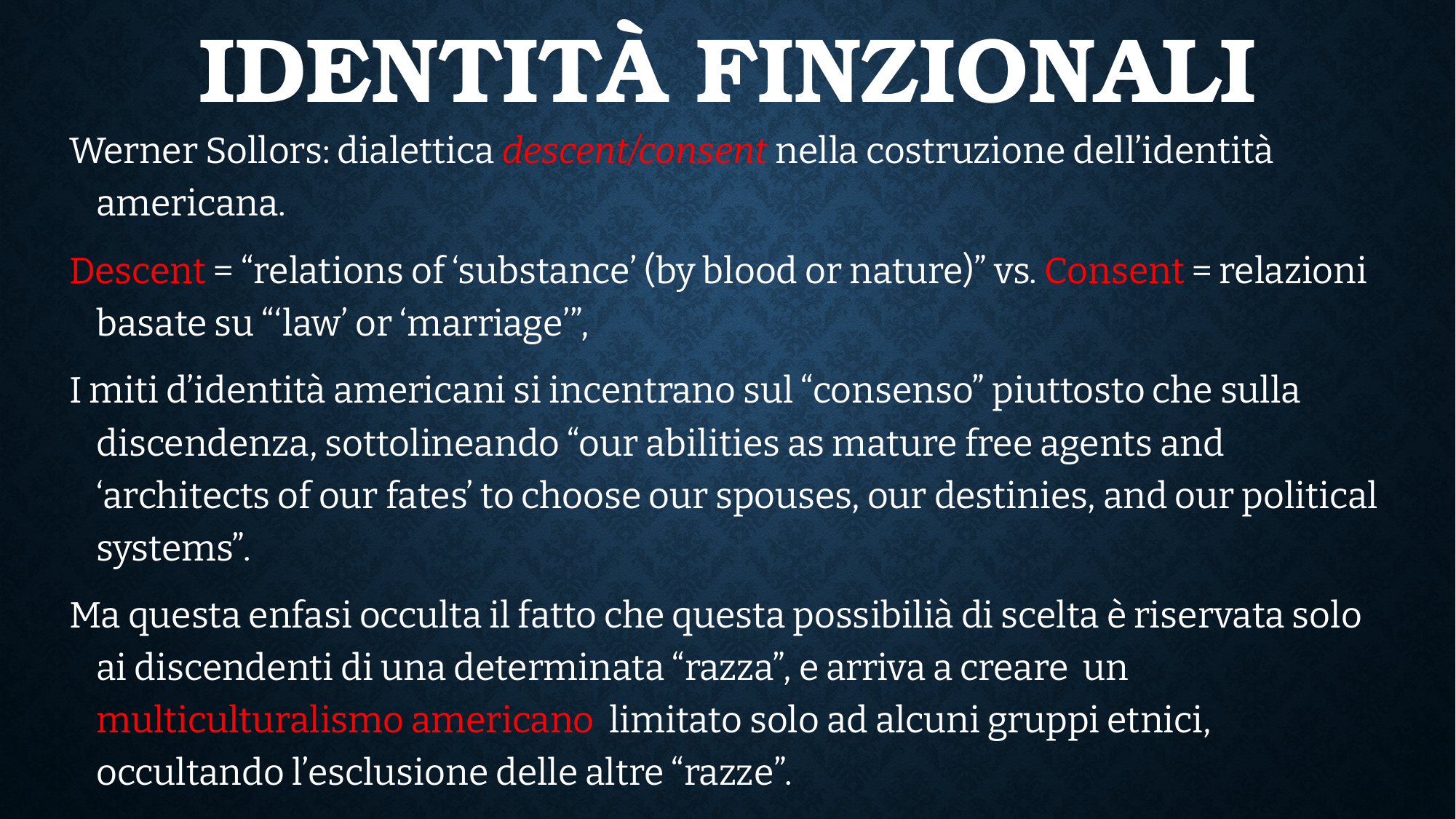

# IDENTITÀ FINZIONALI
Werner Sollors: dialettica descent/consent nella costruzione dell’identità americana.
Descent = “relations of ‘substance’ (by blood or nature)” vs. Consent = relazioni basate su “‘law’ or ‘marriage’”,
I miti d’identità americani si incentrano sul “consenso” piuttosto che sulla discendenza, sottolineando “our abilities as mature free agents and ‘architects of our fates’ to choose our spouses, our destinies, and our political systems”.
Ma questa enfasi occulta il fatto che questa possibilià di scelta è riservata solo ai discendenti di una determinata “razza”, e arriva a creare  un multiculturalismo americano  limitato solo ad alcuni gruppi etnici, occultando l’esclusione delle altre “razze”.